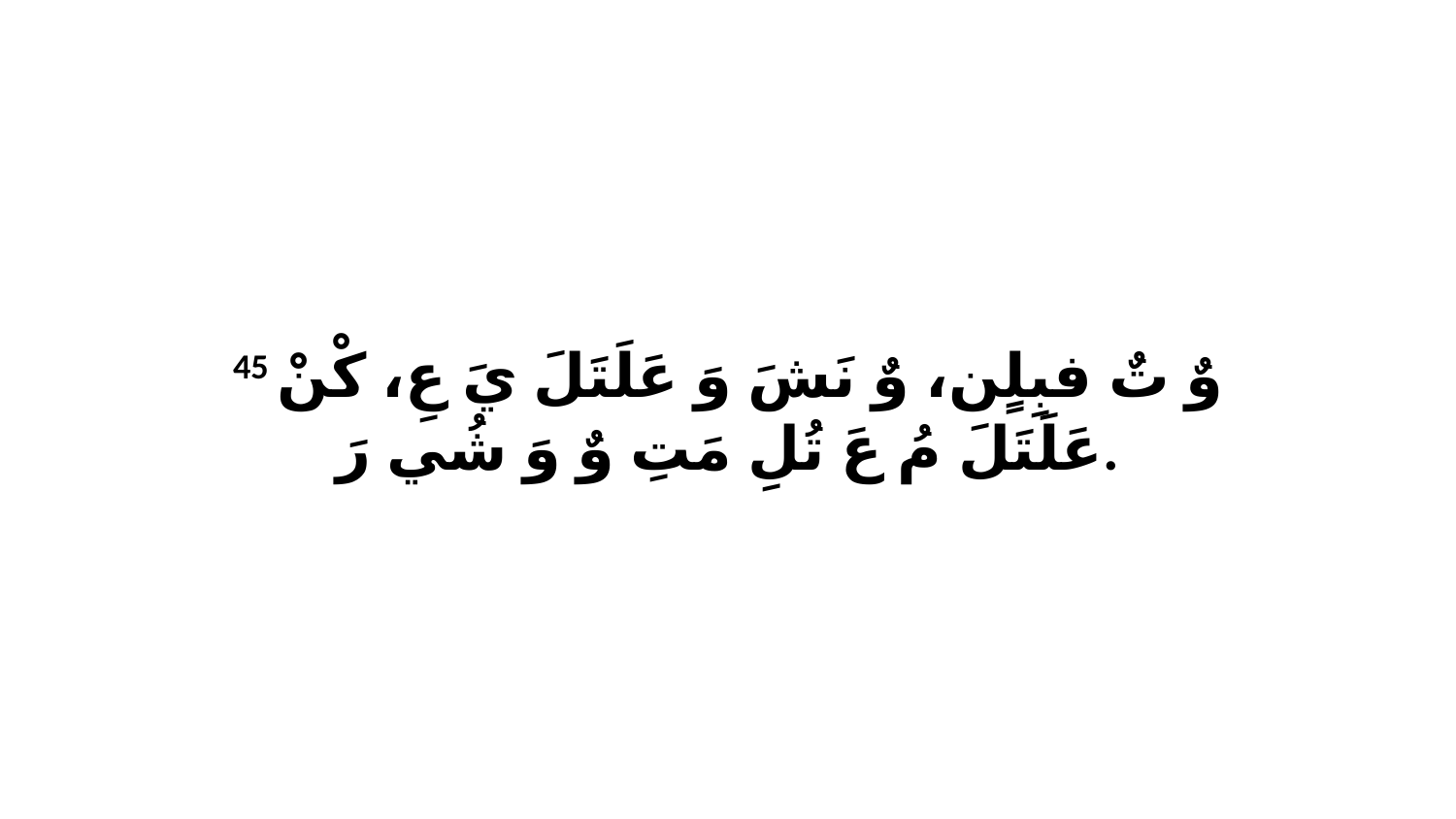

45 وٌ تٌ فبِلٍن، وٌ نَشَ وَ عَلَتَلَ يَ عِ، كْنْ عَلَتَلَ مُ عَ تُلِ مَتِ وٌ وَ شُي رَ.